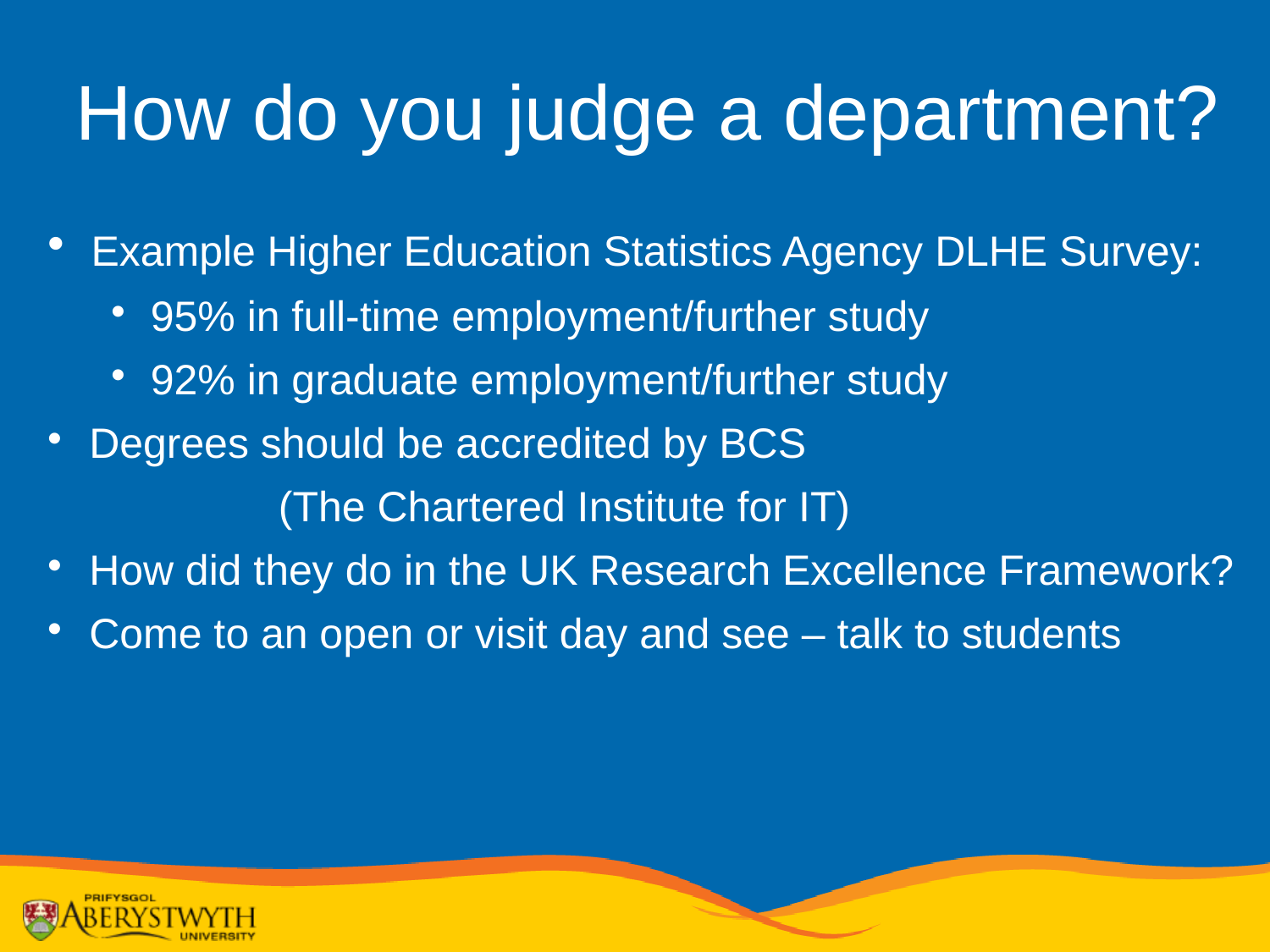

How do you judge a department?
 Example Higher Education Statistics Agency DLHE Survey:
95% in full-time employment/further study
92% in graduate employment/further study
 Degrees should be accredited by BCS
		(The Chartered Institute for IT)
 How did they do in the UK Research Excellence Framework?
 Come to an open or visit day and see – talk to students